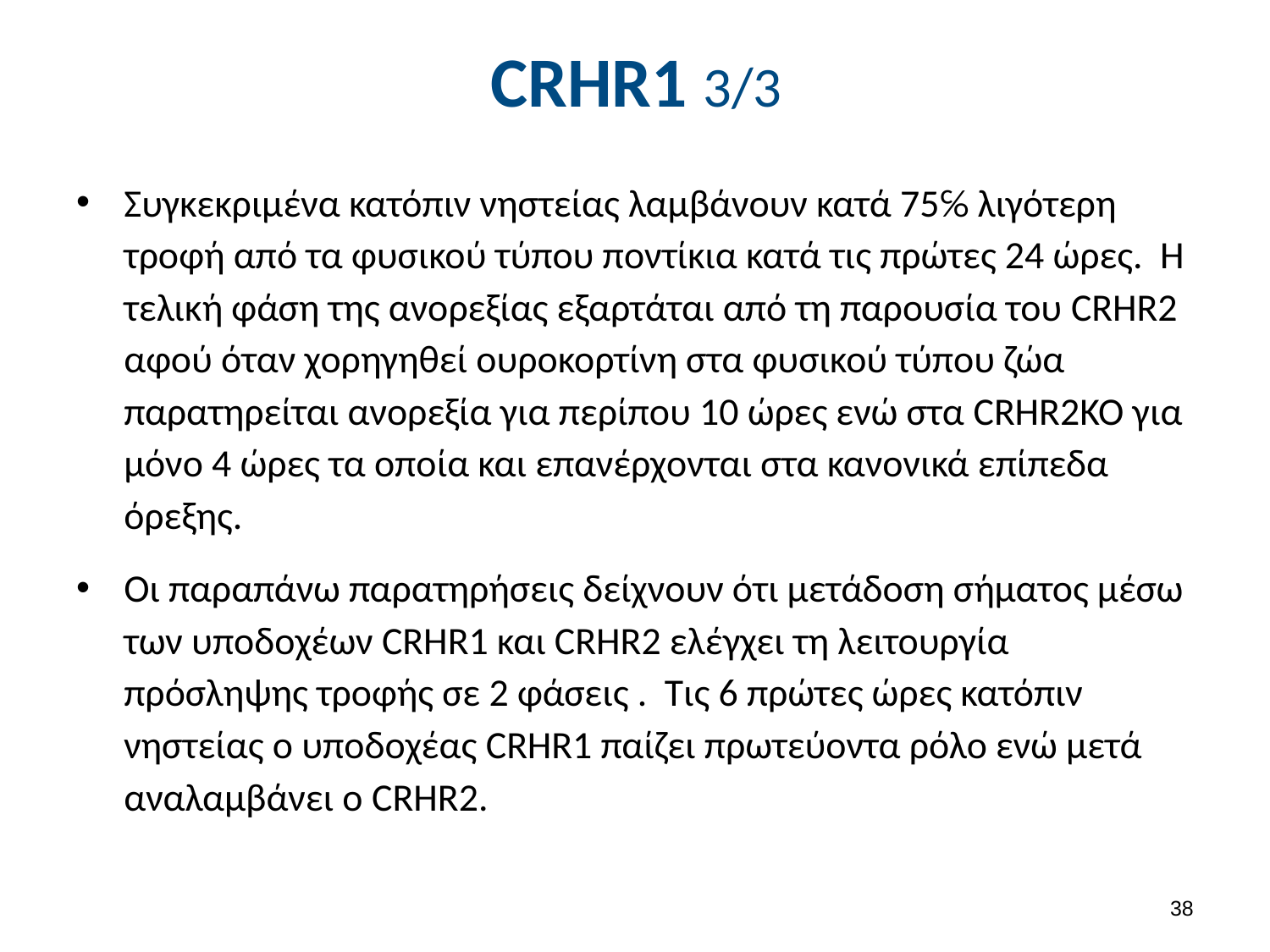

# CRHR1 3/3
Συγκεκριμένα κατόπιν νηστείας λαμβάνουν κατά 75℅ λιγότερη τροφή από τα φυσικού τύπου ποντίκια κατά τις πρώτες 24 ώρες.  Η τελική φάση της ανορεξίας εξαρτάται από τη παρουσία του CRHR2 αφού όταν χορηγηθεί ουροκορτίνη στα φυσικού τύπου ζώα παρατηρείται ανορεξία για περίπου 10 ώρες ενώ στα CRHR2ΚΟ για μόνο 4 ώρες τα οποία και επανέρχονται στα κανονικά επίπεδα όρεξης.
Οι παραπάνω παρατηρήσεις δείχνουν ότι μετάδοση σήματος μέσω των υποδοχέων CRHR1 και CRHR2 ελέγχει τη λειτουργία πρόσληψης τροφής σε 2 φάσεις .  Τις 6 πρώτες ώρες κατόπιν νηστείας ο υποδοχέας CRHR1 παίζει πρωτεύοντα ρόλο ενώ μετά αναλαμβάνει ο CRHR2.
38